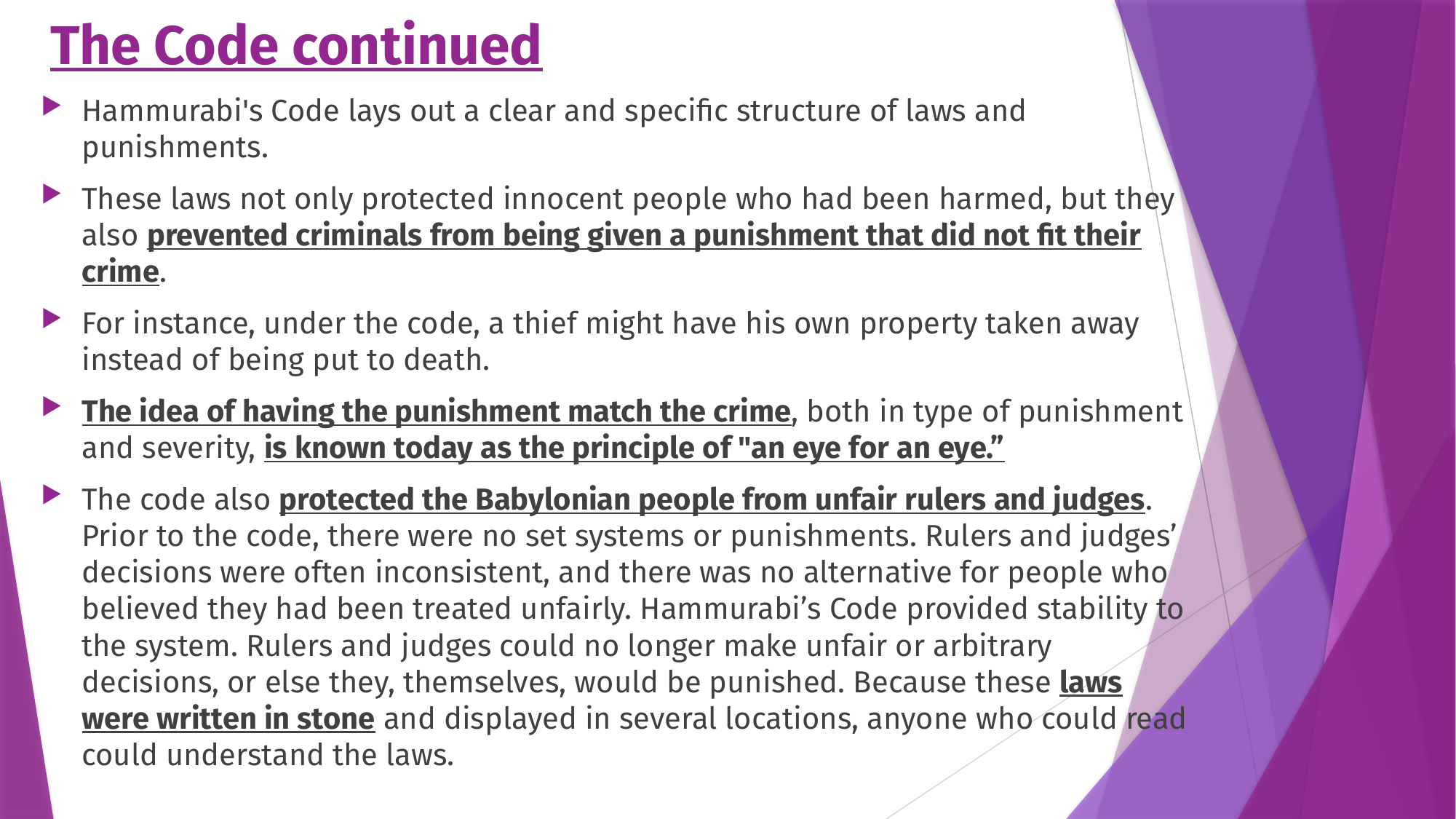

# The Code continued
Hammurabi's Code lays out a clear and specific structure of laws and punishments.
These laws not only protected innocent people who had been harmed, but they also prevented criminals from being given a punishment that did not fit their crime.
For instance, under the code, a thief might have his own property taken away instead of being put to death.
The idea of having the punishment match the crime, both in type of punishment and severity, is known today as the principle of "an eye for an eye.”
The code also protected the Babylonian people from unfair rulers and judges. Prior to the code, there were no set systems or punishments. Rulers and judges’ decisions were often inconsistent, and there was no alternative for people who believed they had been treated unfairly. Hammurabi’s Code provided stability to the system. Rulers and judges could no longer make unfair or arbitrary decisions, or else they, themselves, would be punished. Because these laws were written in stone and displayed in several locations, anyone who could read could understand the laws.